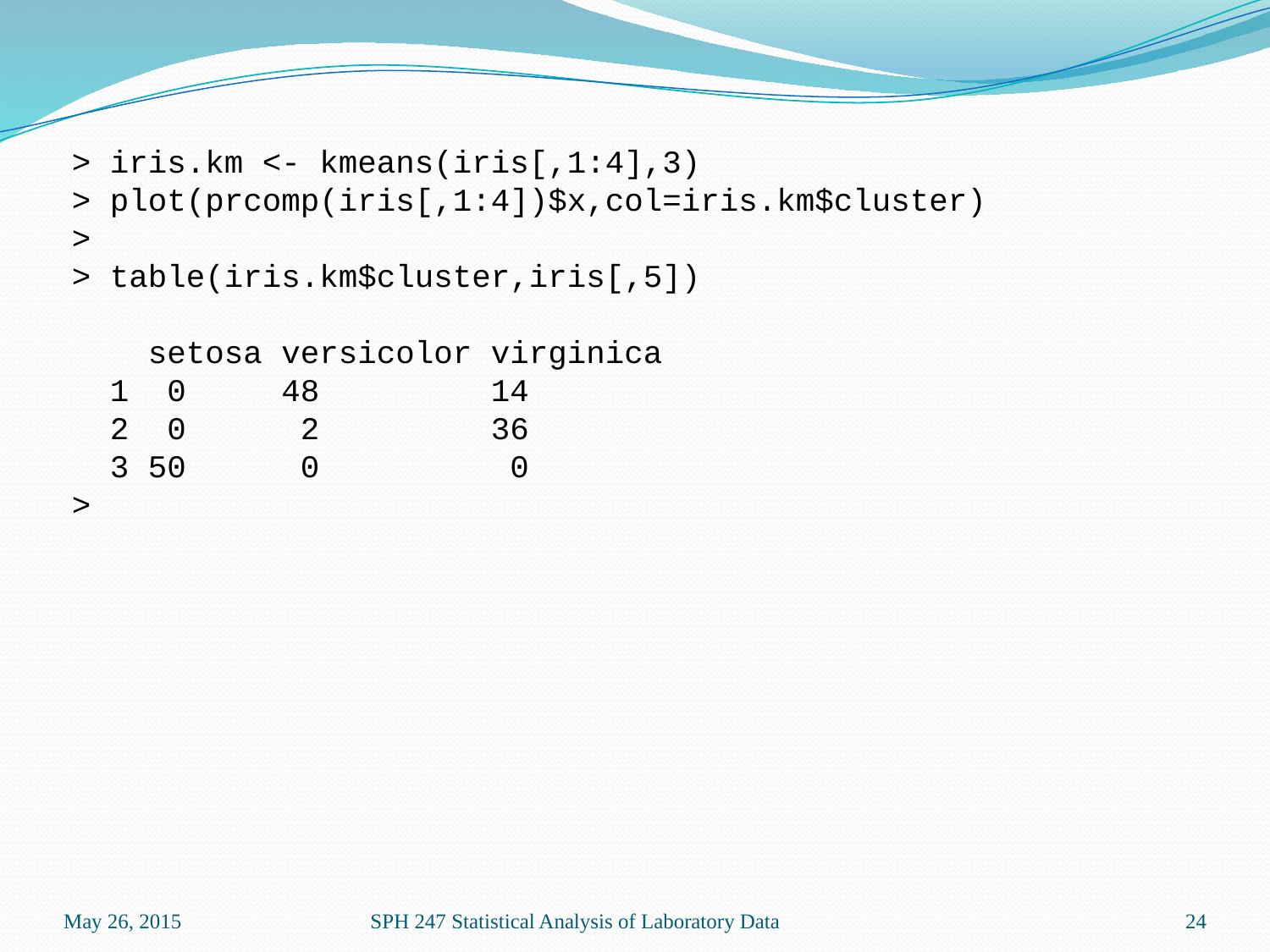

> iris.km <- kmeans(iris[,1:4],3)
> plot(prcomp(iris[,1:4])$x,col=iris.km$cluster)
>
> table(iris.km$cluster,iris[,5])

    setosa versicolor virginica
  1  0     48         14
  2  0      2         36
  3 50      0          0
>
May 26, 2015
SPH 247 Statistical Analysis of Laboratory Data
24